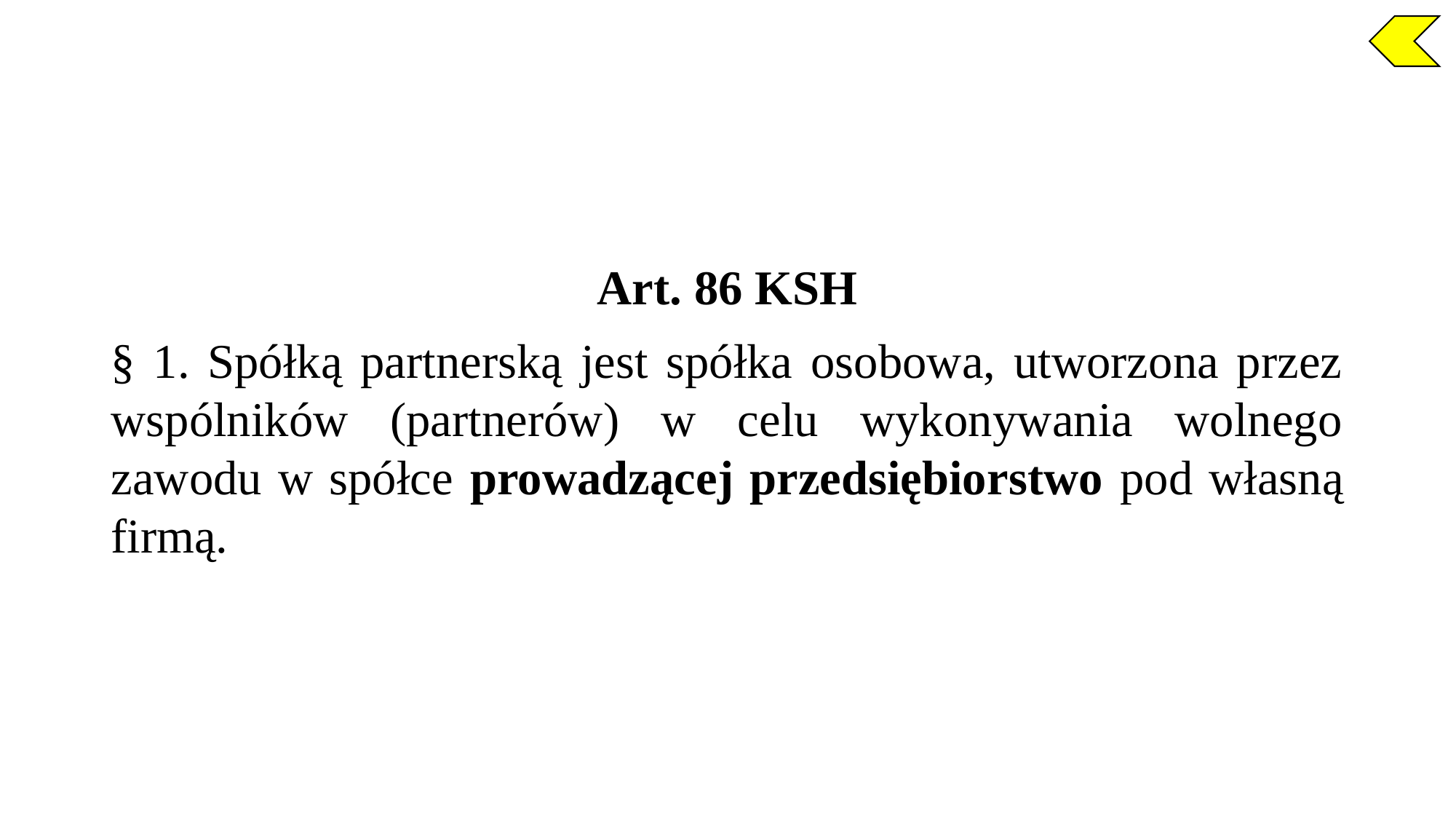

Art. 86 KSH
§ 1. Spółką partnerską jest spółka osobowa, utworzona przez wspólników (partnerów) w celu wykonywania wolnego zawodu w spółce prowadzącej przedsiębiorstwo pod własną firmą.